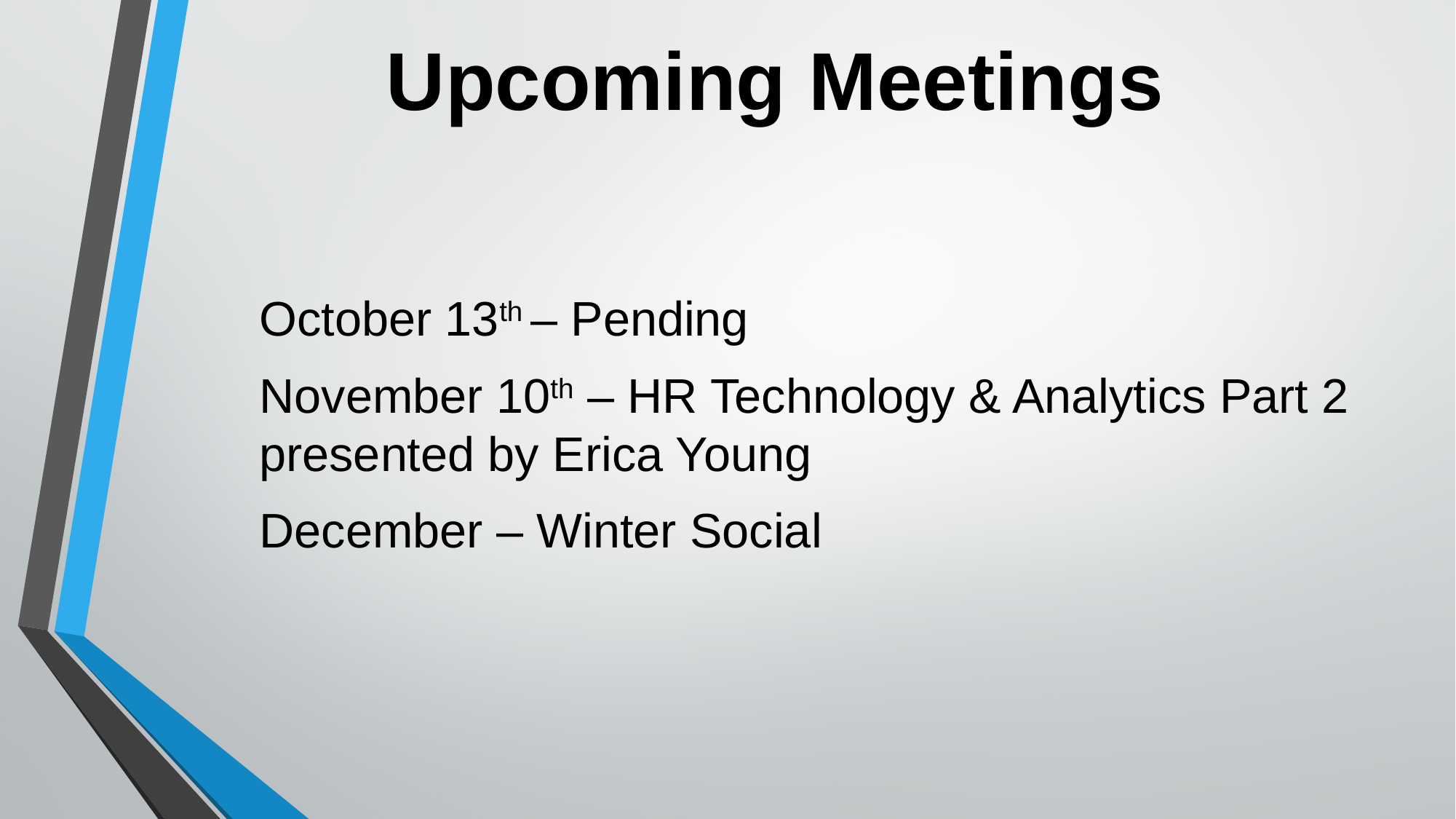

# Upcoming Meetings
October 13th – Pending
November 10th – HR Technology & Analytics Part 2 presented by Erica Young
December – Winter Social